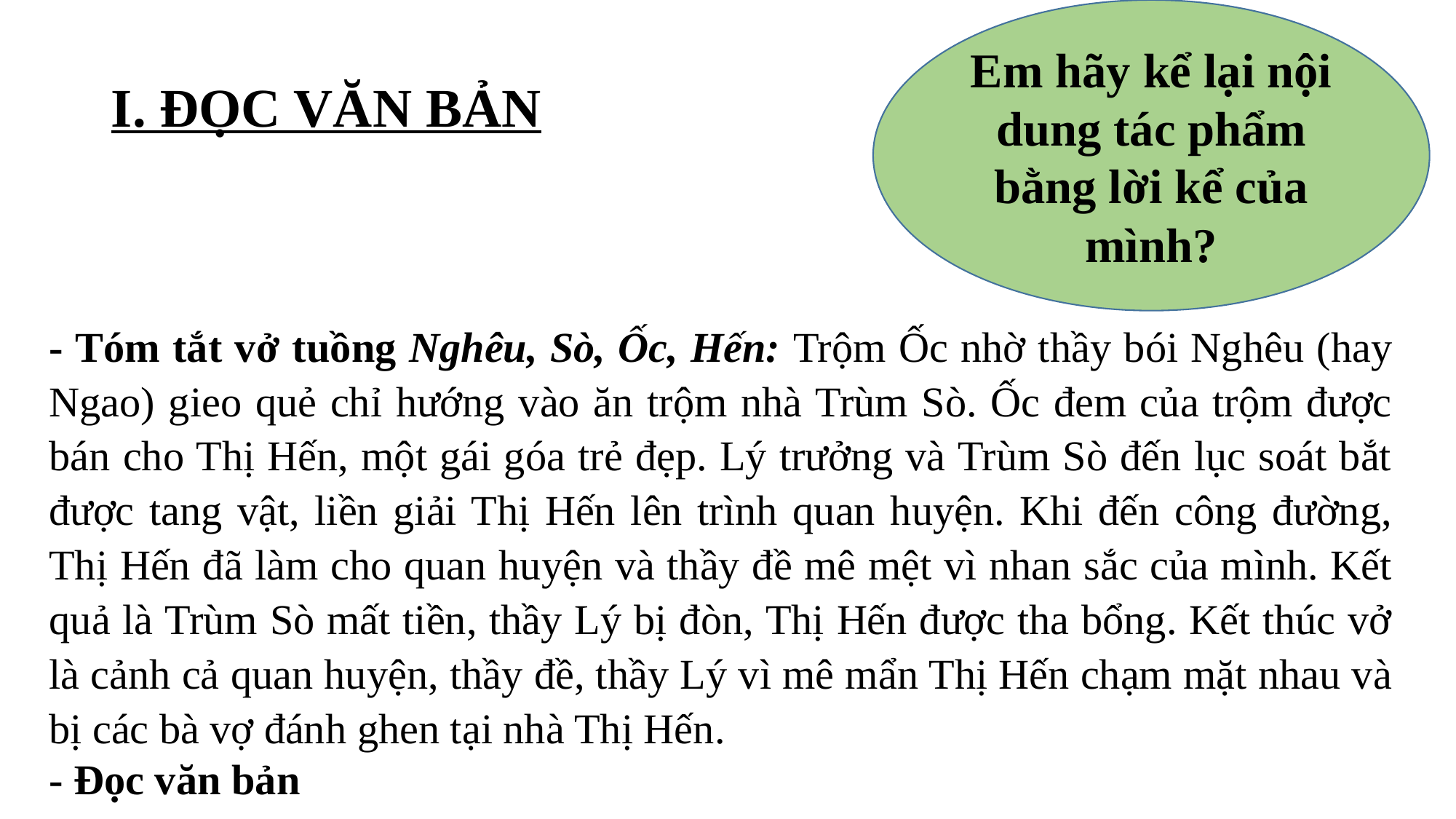

Em hãy kể lại nội dung tác phẩm bằng lời kể của mình?
# I. ĐỌC VĂN BẢN
- Tóm tắt vở tuồng Nghêu, Sò, Ốc, Hến: Trộm Ốc nhờ thầy bói Nghêu (hay Ngao) gieo quẻ chỉ hướng vào ăn trộm nhà Trùm Sò. Ốc đem của trộm được bán cho Thị Hến, một gái góa trẻ đẹp. Lý trưởng và Trùm Sò đến lục soát bắt được tang vật, liền giải Thị Hến lên trình quan huyện. Khi đến công đường, Thị Hến đã làm cho quan huyện và thầy đề mê mệt vì nhan sắc của mình. Kết quả là Trùm Sò mất tiền, thầy Lý bị đòn, Thị Hến được tha bổng. Kết thúc vở là cảnh cả quan huyện, thầy đề, thầy Lý vì mê mẩn Thị Hến chạm mặt nhau và bị các bà vợ đánh ghen tại nhà Thị Hến.
- Đọc văn bản